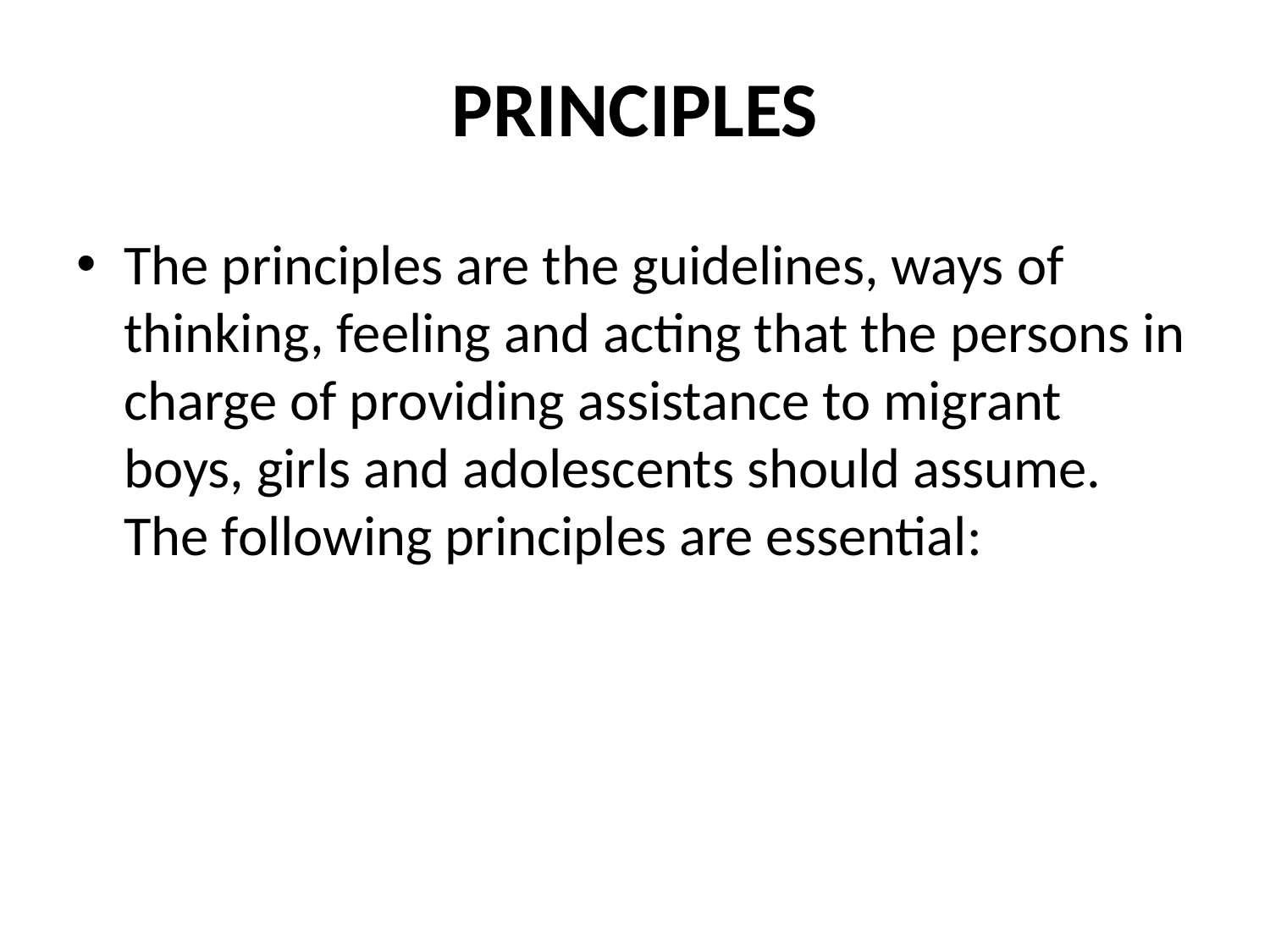

# PRINCIPLES
The principles are the guidelines, ways of thinking, feeling and acting that the persons in charge of providing assistance to migrant boys, girls and adolescents should assume. The following principles are essential: